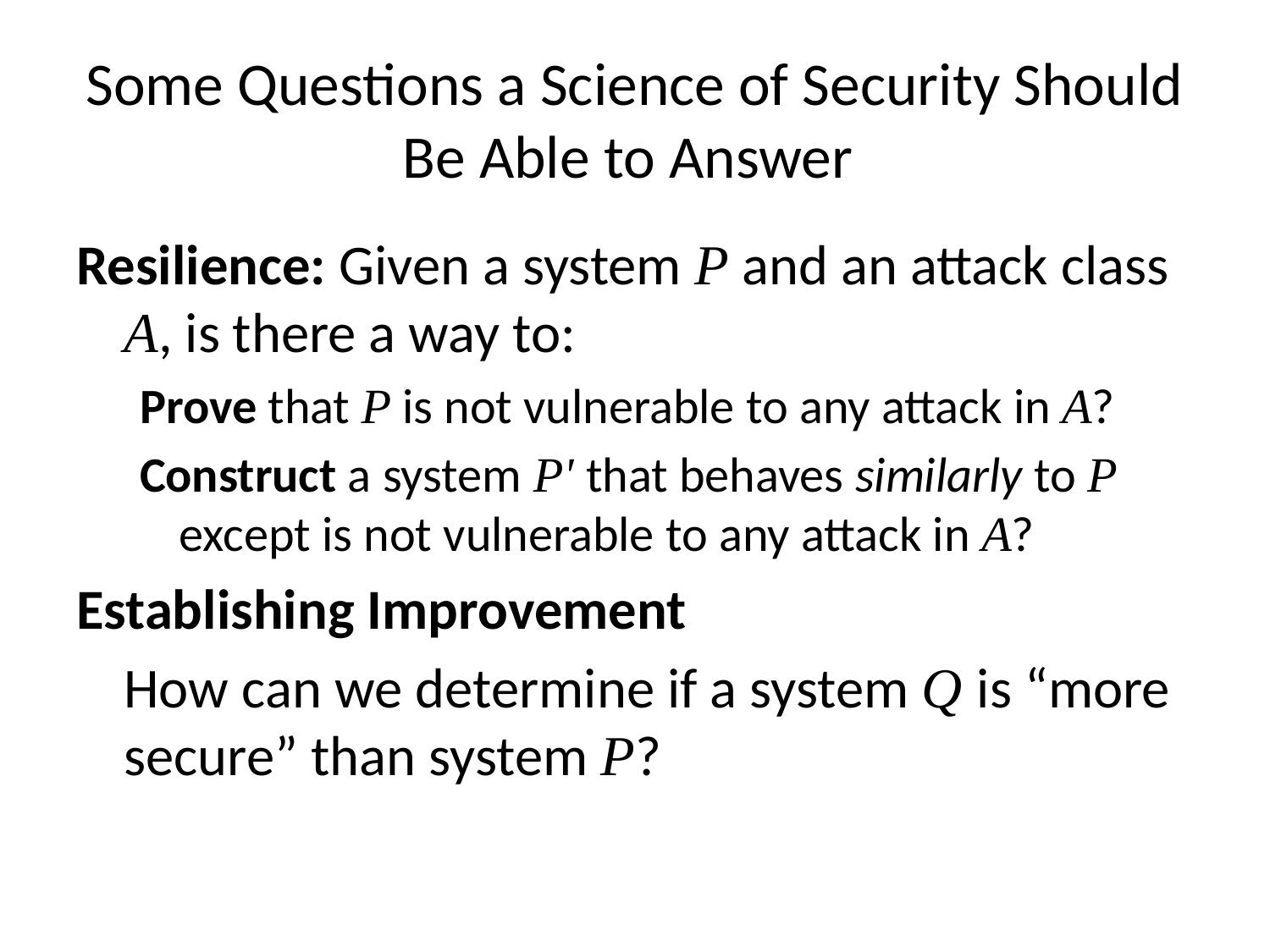

# Some Questions a Science of Security Should Be Able to Answer
Resilience: Given a system P and an attack class A, is there a way to:
Prove that P is not vulnerable to any attack in A?
Construct a system P' that behaves similarly to P except is not vulnerable to any attack in A?
Establishing Improvement
	How can we determine if a system Q is “more secure” than system P?